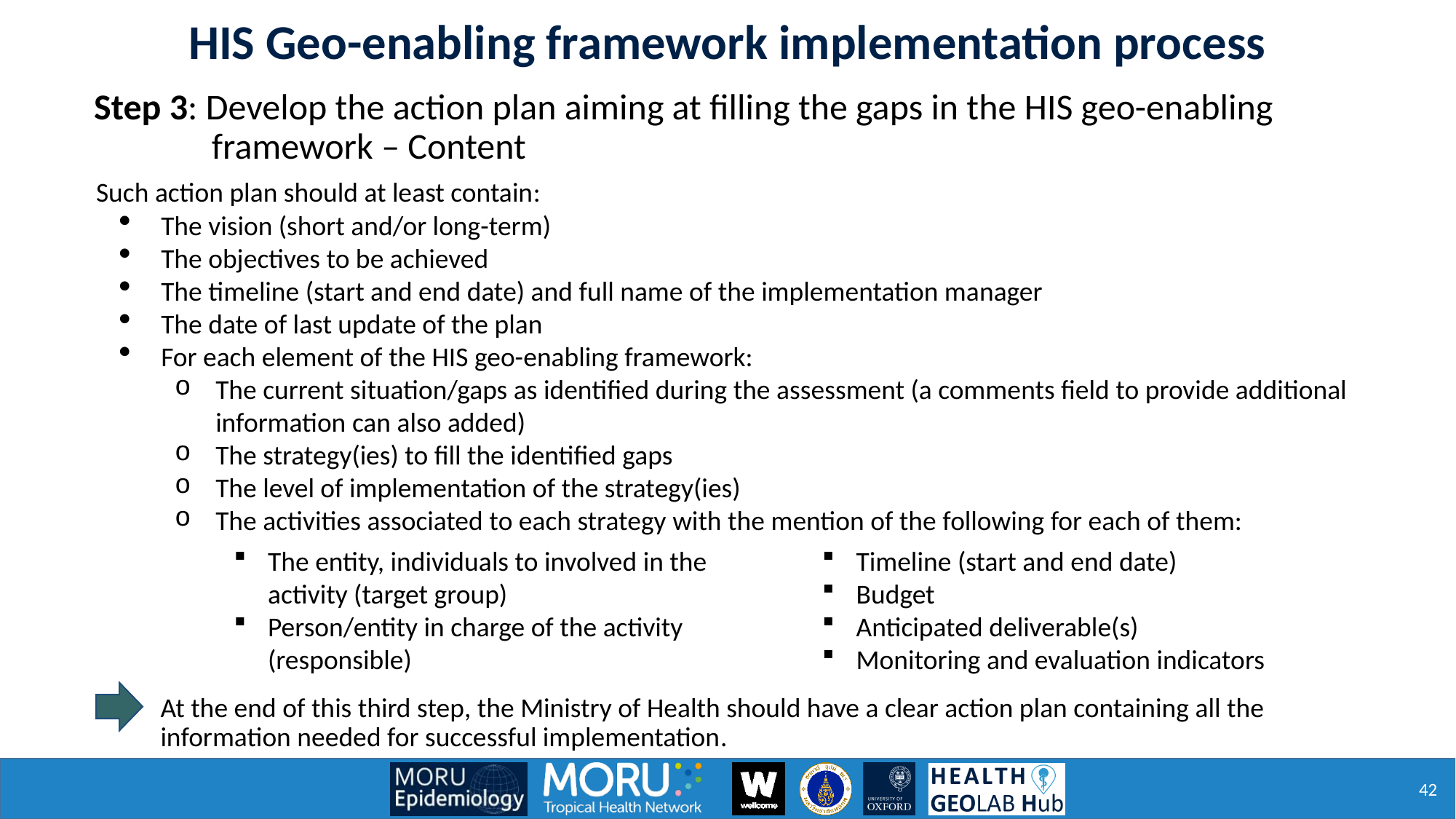

HIS Geo-enabling framework implementation process
Step 3: Develop the action plan aiming at filling the gaps in the HIS geo-enabling framework – Content
Such action plan should at least contain:
The vision (short and/or long-term)
The objectives to be achieved
The timeline (start and end date) and full name of the implementation manager
The date of last update of the plan
For each element of the HIS geo-enabling framework:
The current situation/gaps as identified during the assessment (a comments field to provide additional information can also added)
The strategy(ies) to fill the identified gaps
The level of implementation of the strategy(ies)
The activities associated to each strategy with the mention of the following for each of them:

The entity, individuals to involved in the activity (target group)
Person/entity in charge of the activity (responsible)
Timeline (start and end date)
Budget
Anticipated deliverable(s)
Monitoring and evaluation indicators

At the end of this third step, the Ministry of Health should have a clear action plan containing all the information needed for successful implementation.